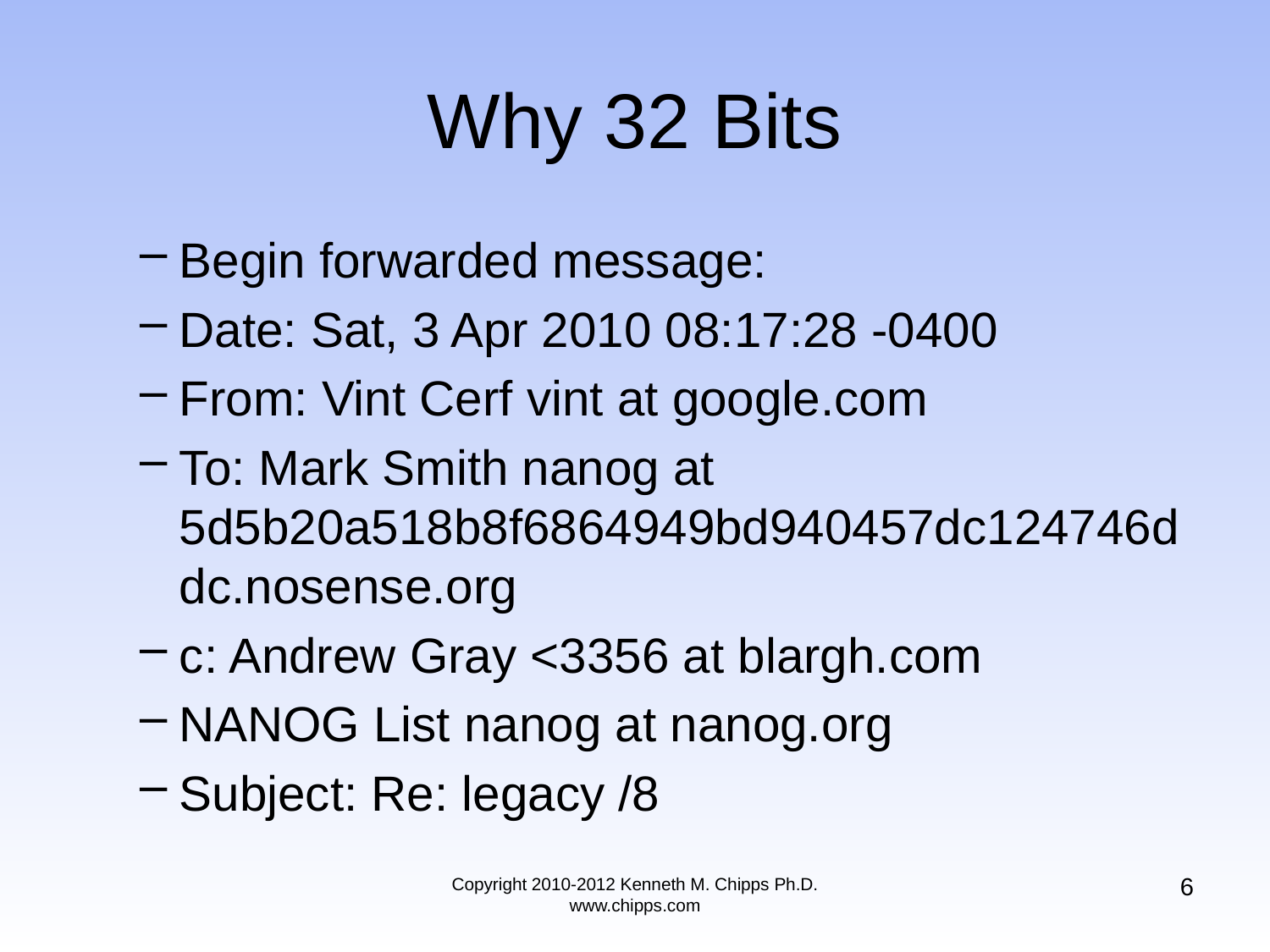

# Why 32 Bits
Begin forwarded message:
Date: Sat, 3 Apr 2010 08:17:28 -0400
From: Vint Cerf vint at google.com
To: Mark Smith nanog at 5d5b20a518b8f6864949bd940457dc124746ddc.nosense.org
c: Andrew Gray <3356 at blargh.com
NANOG List nanog at nanog.org
Subject: Re: legacy /8
6
Copyright 2010-2012 Kenneth M. Chipps Ph.D. www.chipps.com